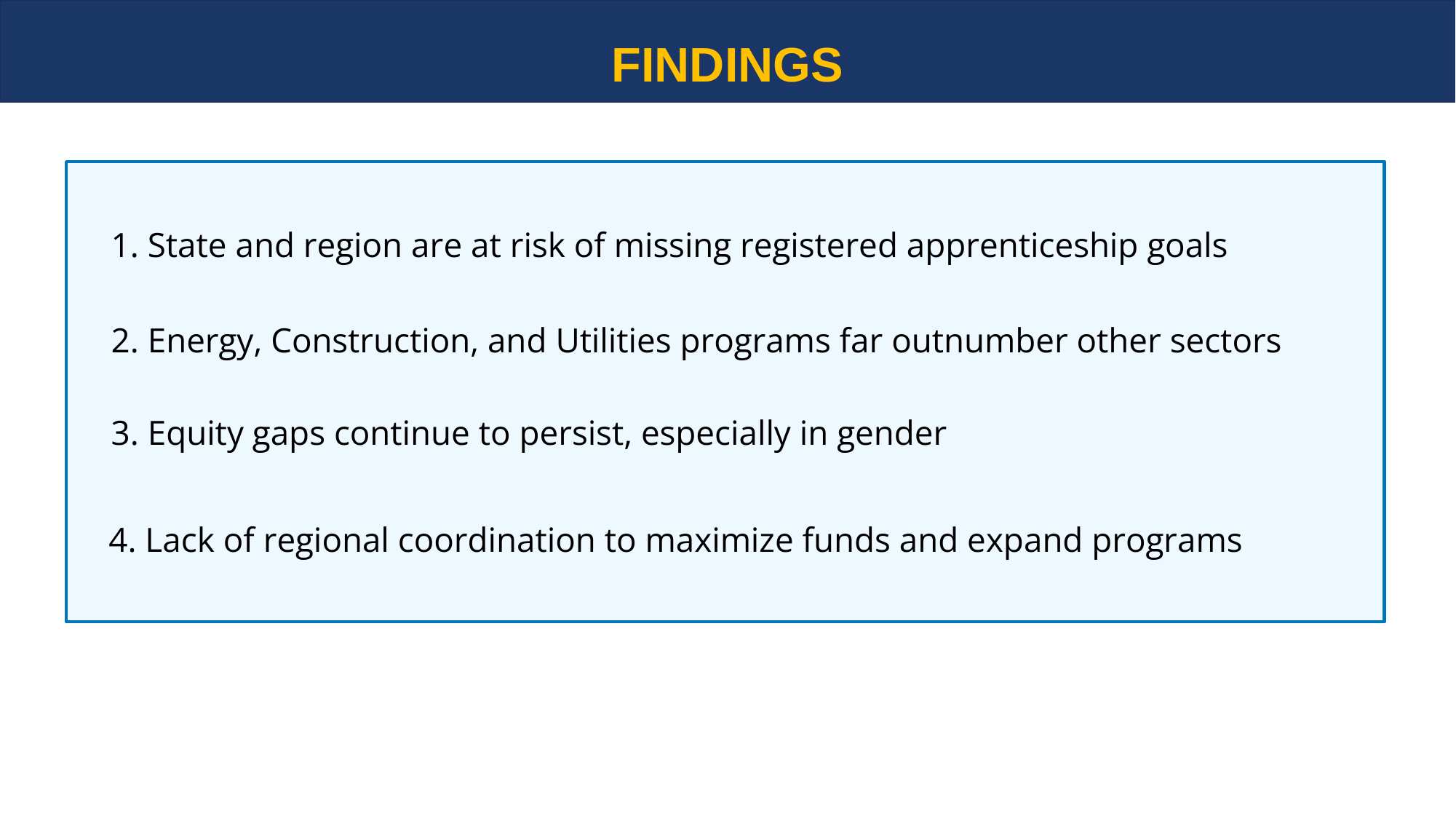

FINDINGS

1. State and region are at risk of missing registered apprenticeship goals

2. Energy, Construction, and Utilities programs far outnumber other sectors
3. Equity gaps continue to persist, especially in gender

4. Lack of regional coordination to maximize funds and expand programs